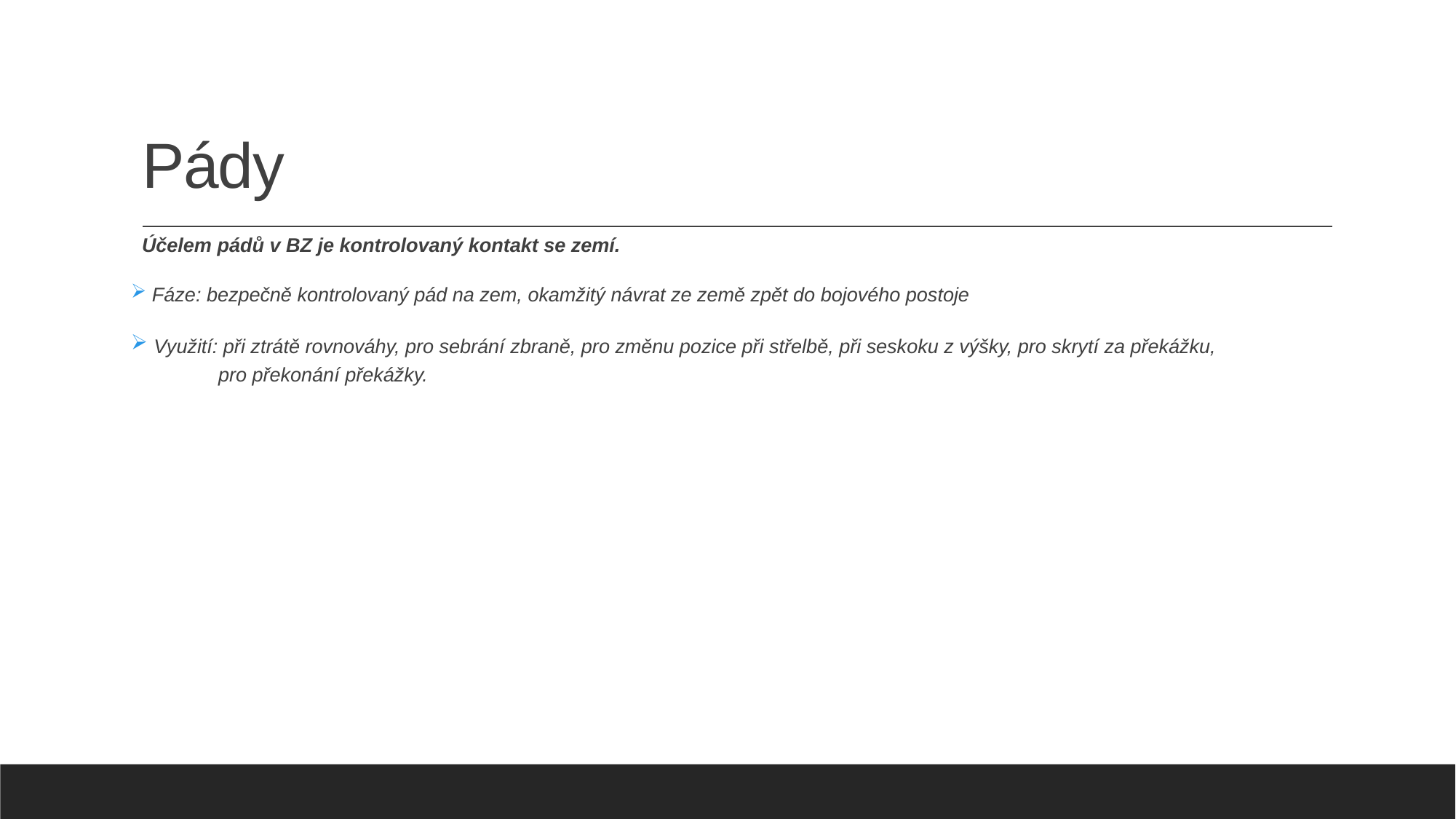

# Pády
Účelem pádů v BZ je kontrolovaný kontakt se zemí.
 Fáze: bezpečně kontrolovaný pád na zem, okamžitý návrat ze země zpět do bojového postoje
 Využití: při ztrátě rovnováhy, pro sebrání zbraně, pro změnu pozice při střelbě, při seskoku z výšky, pro skrytí za překážku,
              pro překonání překážky.